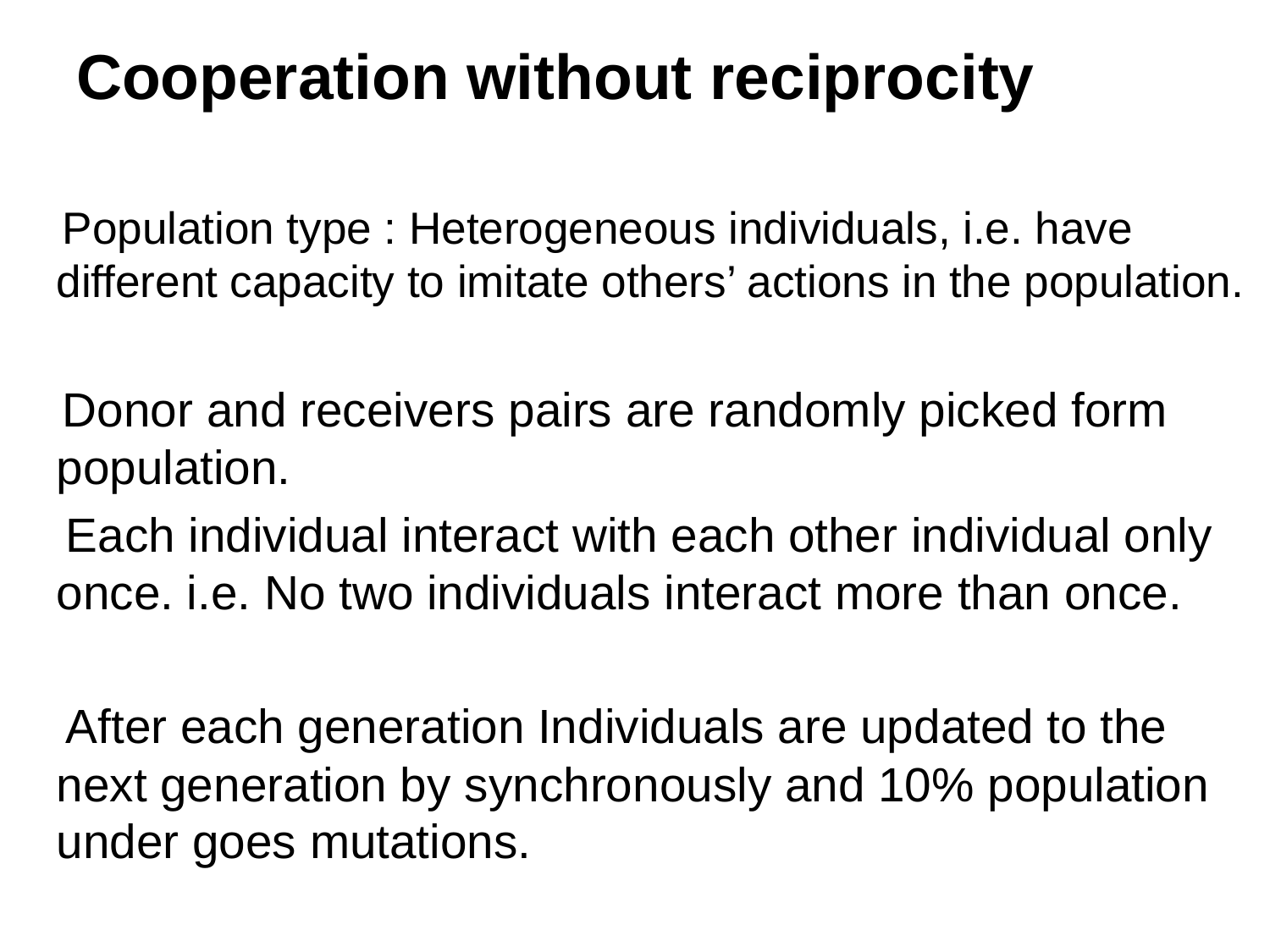

# Cooperation without reciprocity

    Population type : Heterogeneous individuals, i.e. have different capacity to imitate others’ actions in the population.

    Donor and receivers pairs are randomly picked form population.
    Each individual interact with each other individual only once. i.e. No two individuals interact more than once.

    After each generation Individuals are updated to the next generation by synchronously and 10% population under goes mutations.